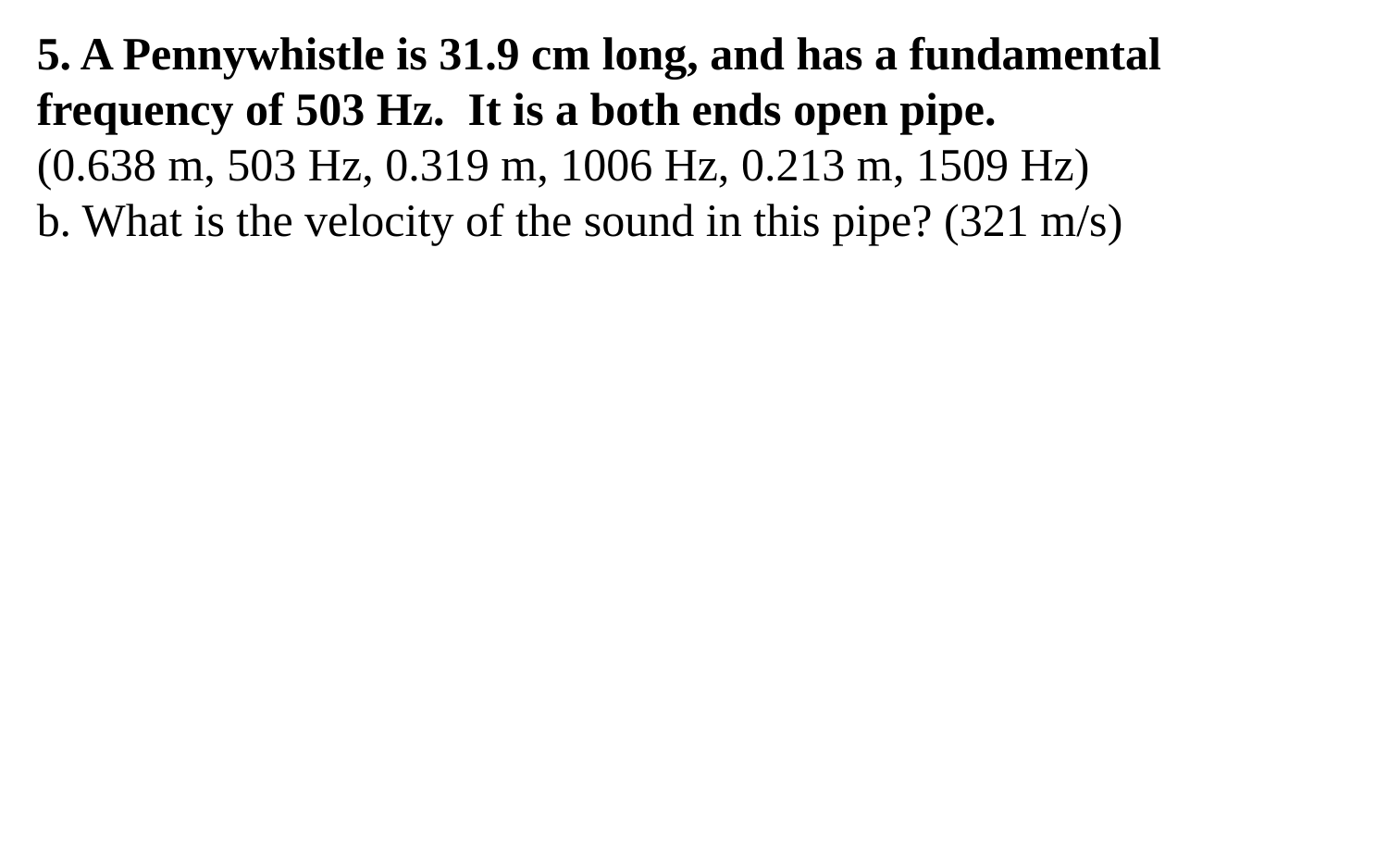

5. A Pennywhistle is 31.9 cm long, and has a fundamental frequency of 503 Hz.  It is a both ends open pipe.
(0.638 m, 503 Hz, 0.319 m, 1006 Hz, 0.213 m, 1509 Hz)
b. What is the velocity of the sound in this pipe? (321 m/s)